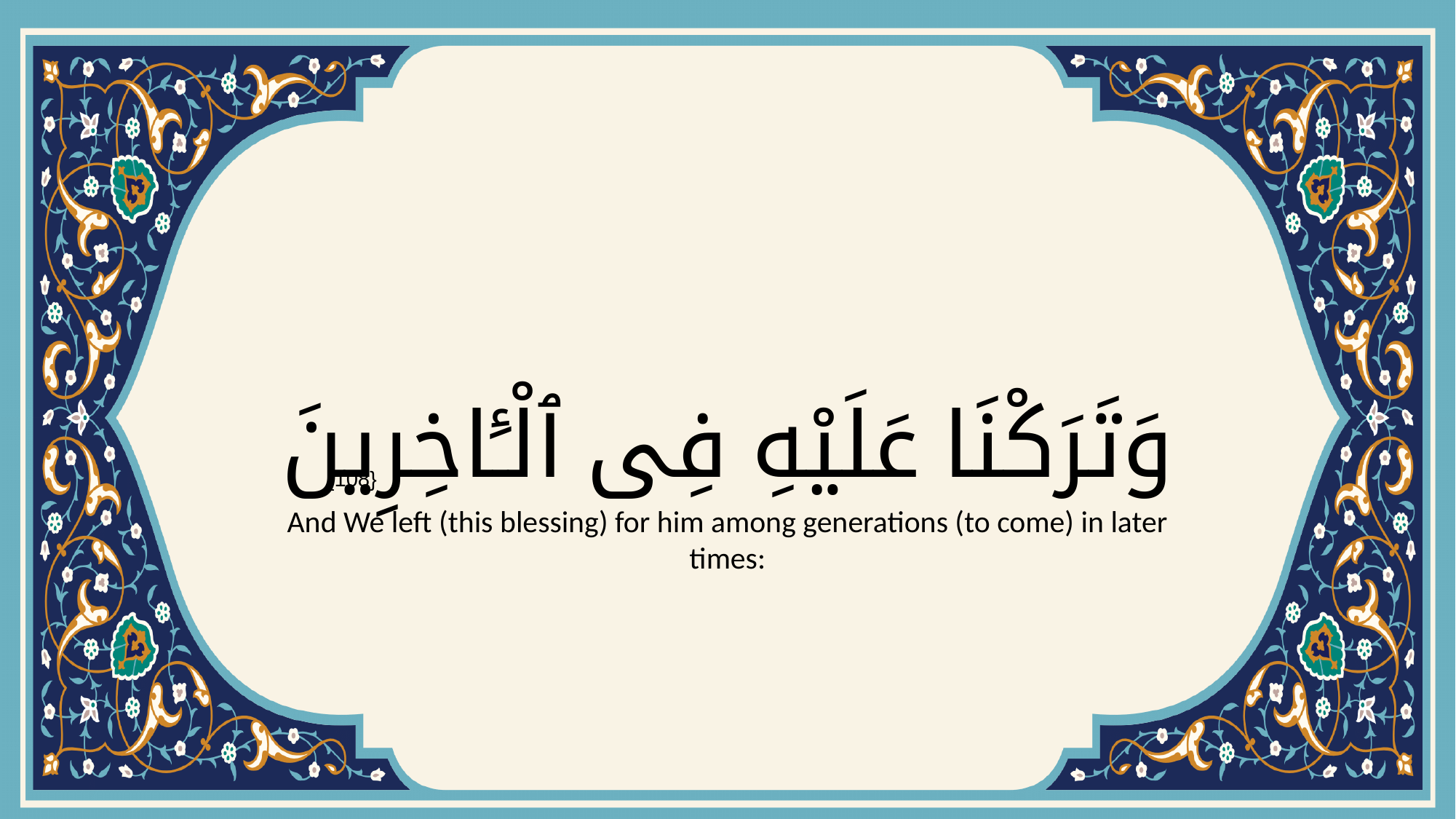

# وَتَرَكْنَا عَلَيْهِ فِى ٱلْـَٔاخِرِينَ
{108}
And We left (this blessing) for him among generations (to come) in later times: